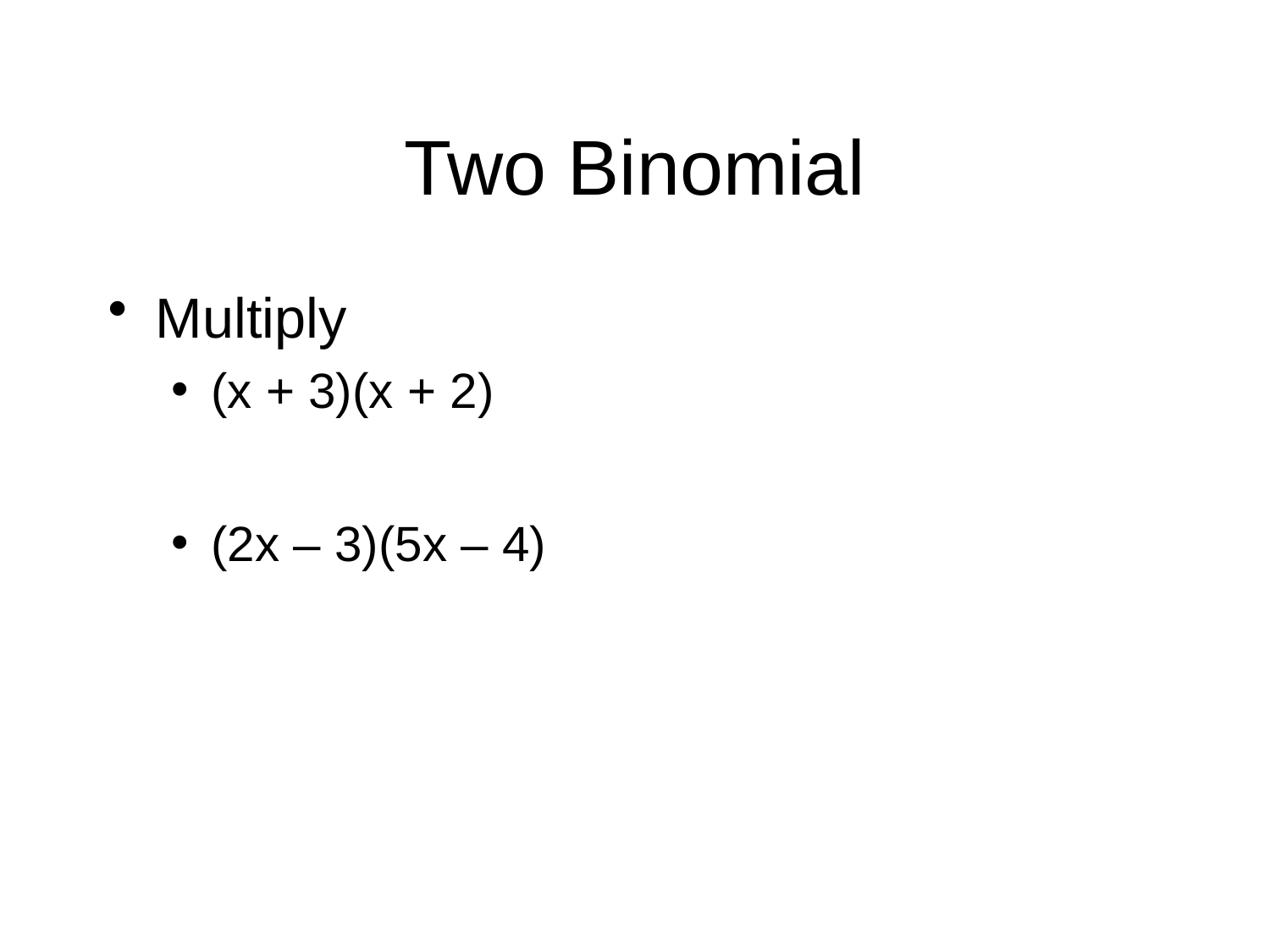

# Two Binomial
Multiply
(x + 3)(x + 2)

(2x – 3)(5x – 4)